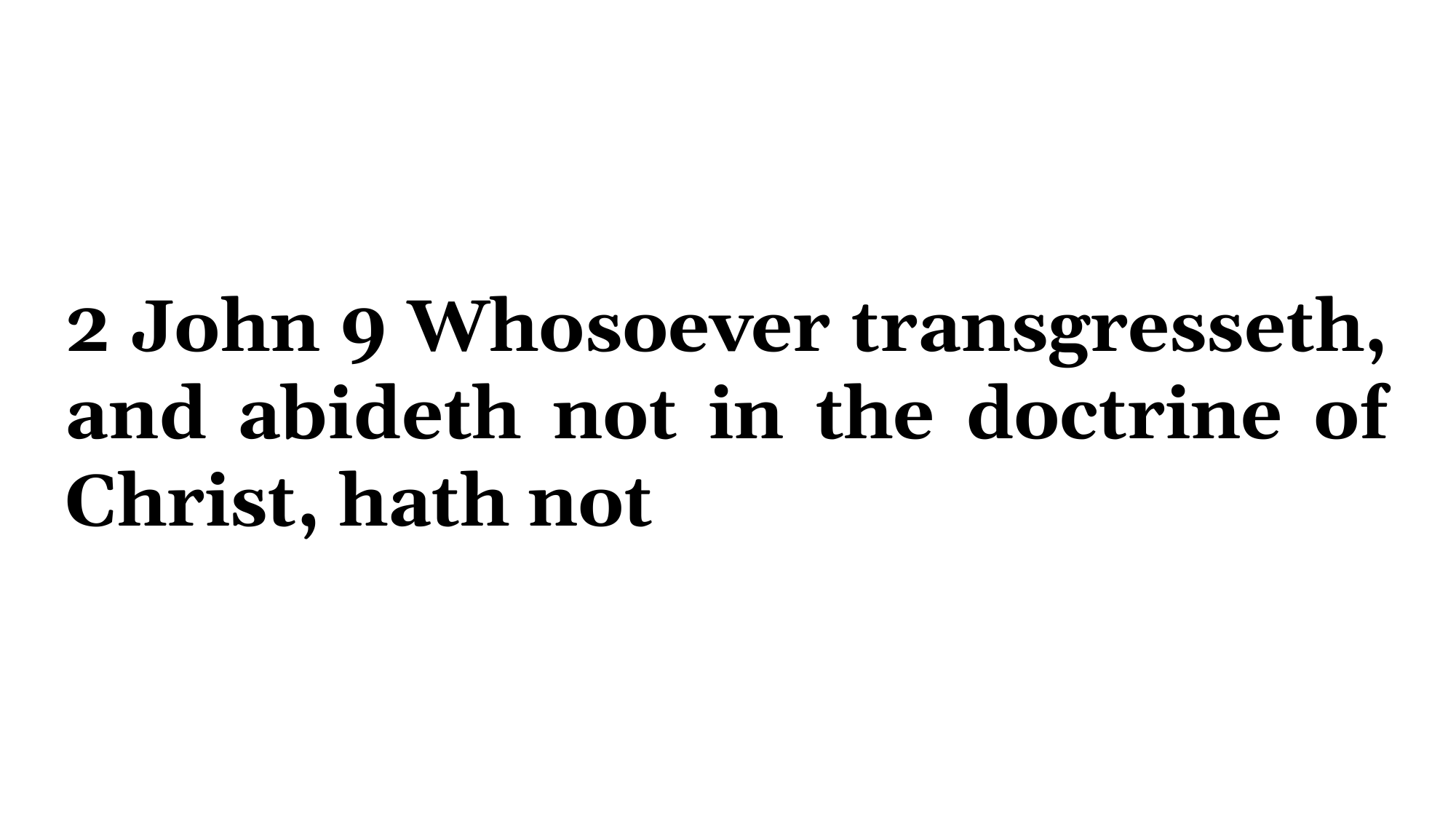

2 John 9 Whosoever transgresseth, and abideth not in the doctrine of Christ, hath not